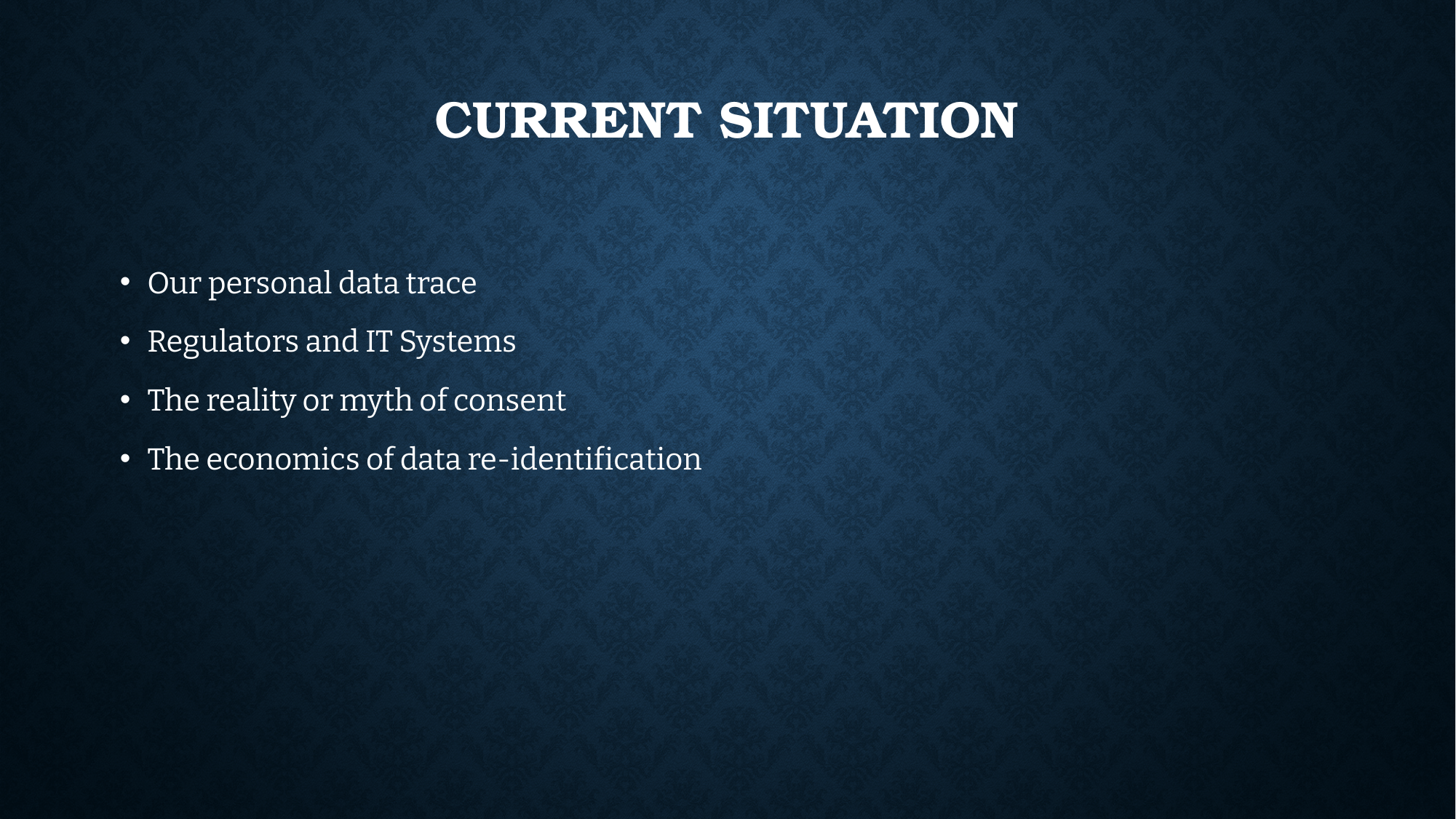

# Current Situation
Our personal data trace
Regulators and IT Systems
The reality or myth of consent
The economics of data re-identification